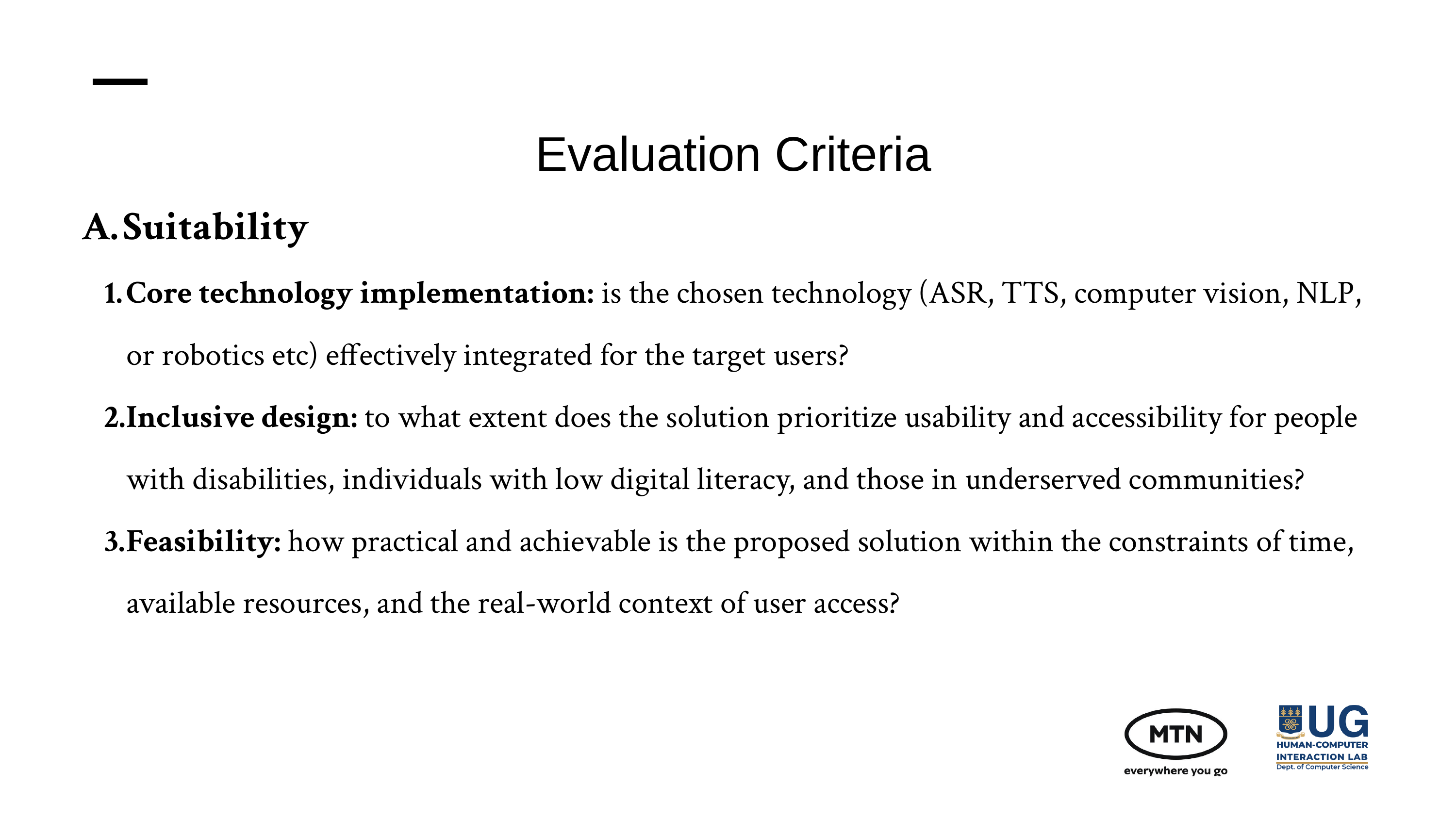

Evaluation Criteria
Suitability
Core technology implementation: is the chosen technology (ASR, TTS, computer vision, NLP, or robotics etc) effectively integrated for the target users?
Inclusive design: to what extent does the solution prioritize usability and accessibility for people with disabilities, individuals with low digital literacy, and those in underserved communities?
Feasibility: how practical and achievable is the proposed solution within the constraints of time, available resources, and the real-world context of user access?